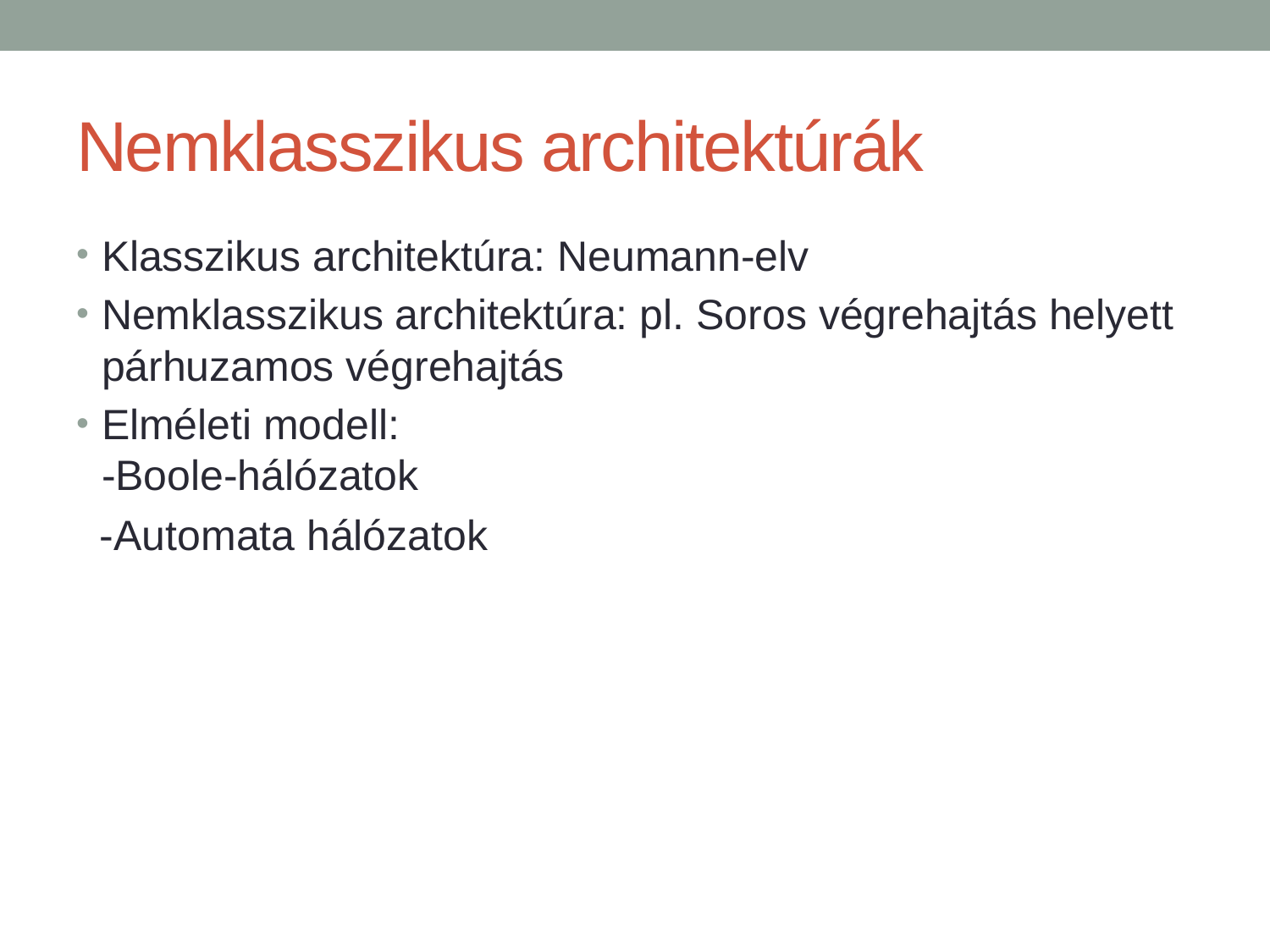

# Nemklasszikus architektúrák
Klasszikus architektúra: Neumann-elv
Nemklasszikus architektúra: pl. Soros végrehajtás helyett párhuzamos végrehajtás
Elméleti modell:
-Boole-hálózatok
  -Automata hálózatok